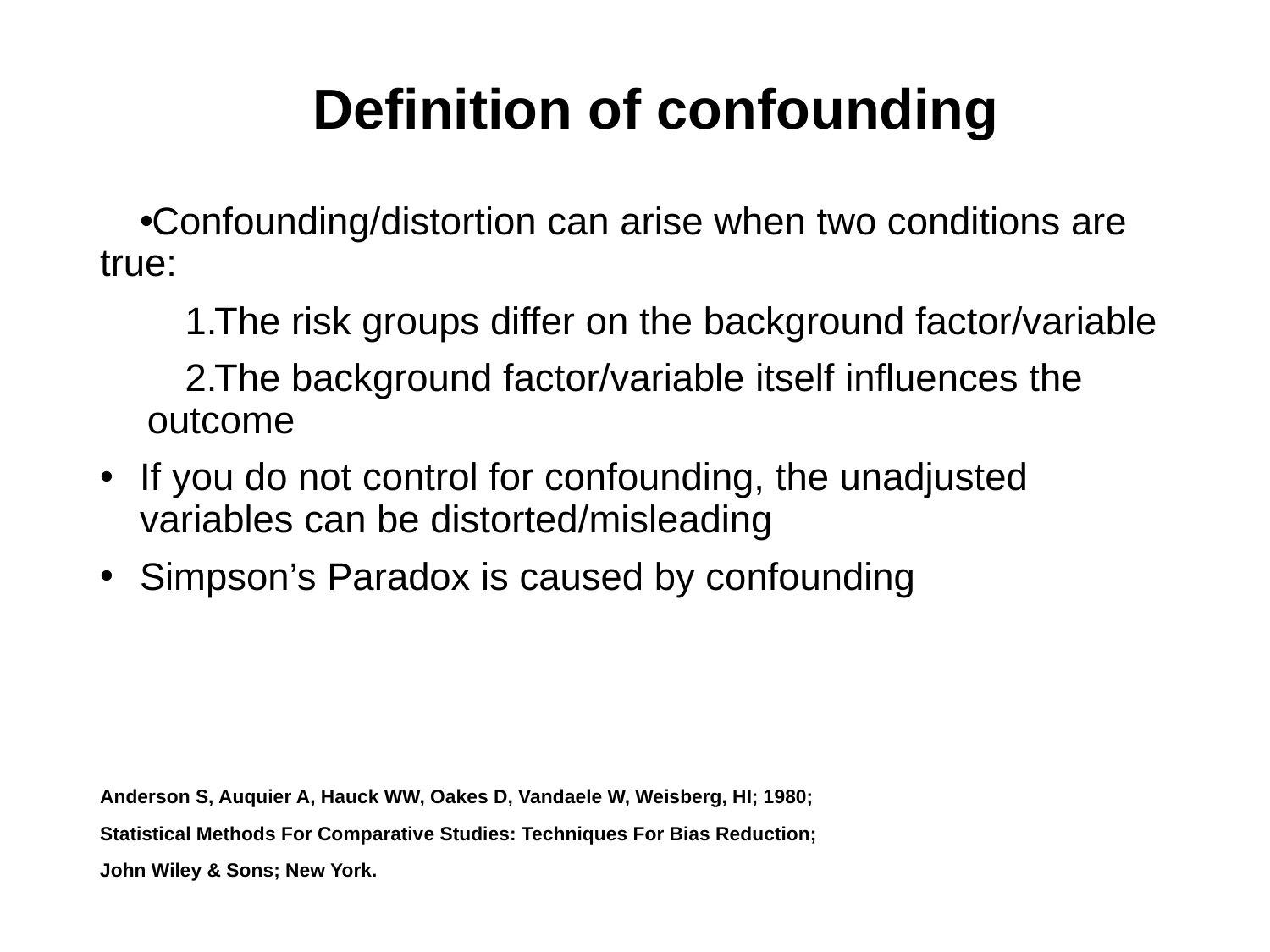

# Definition of confounding
Confounding/distortion can arise when two conditions are true:
The risk groups differ on the background factor/variable
The background factor/variable itself influences the outcome
If you do not control for confounding, the unadjusted variables can be distorted/misleading
Simpson’s Paradox is caused by confounding

Anderson S, Auquier A, Hauck WW, Oakes D, Vandaele W, Weisberg, HI; 1980;
Statistical Methods For Comparative Studies: Techniques For Bias Reduction;
John Wiley & Sons; New York.